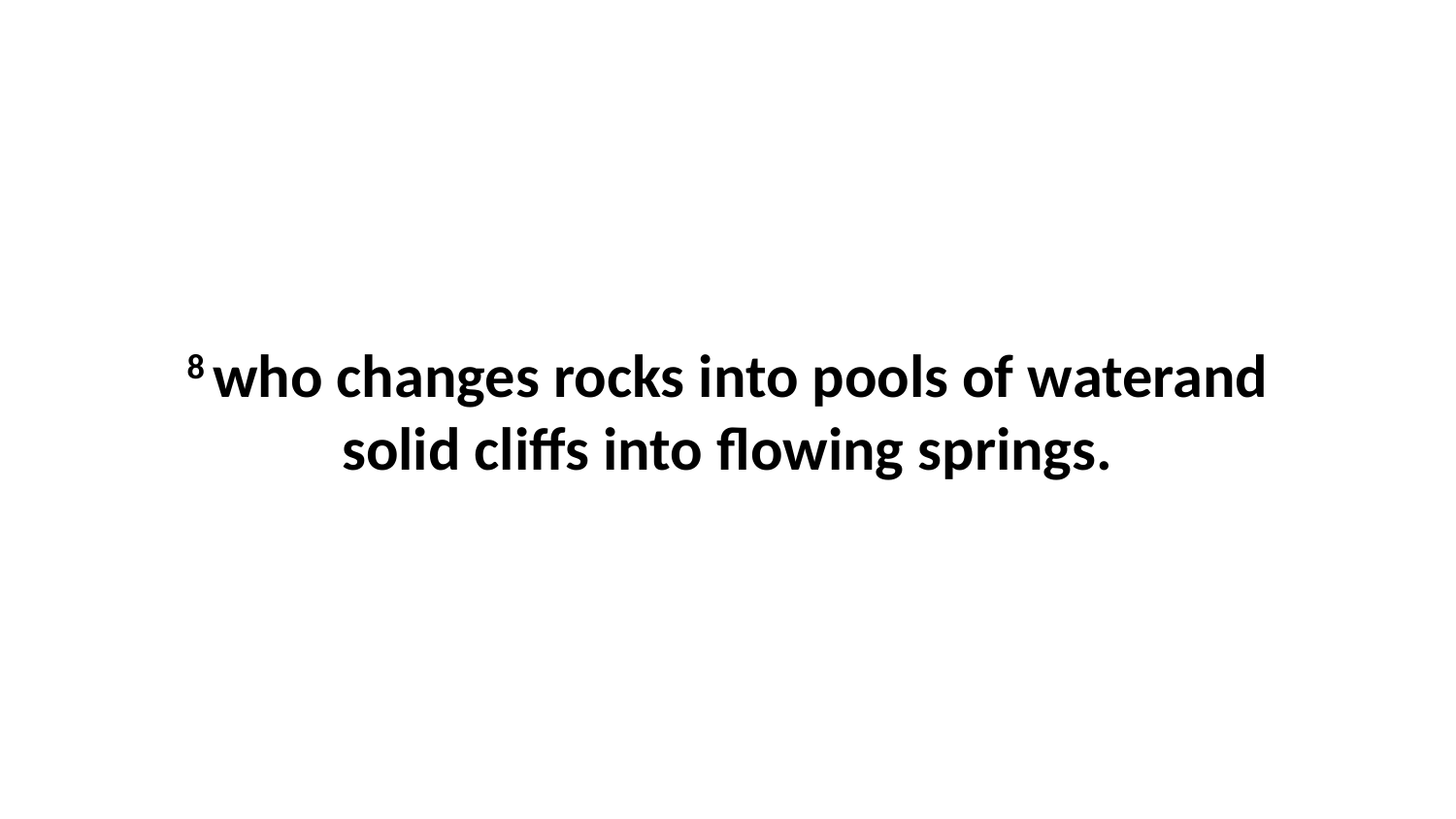

8 who changes rocks into pools of waterand solid cliffs into flowing springs.